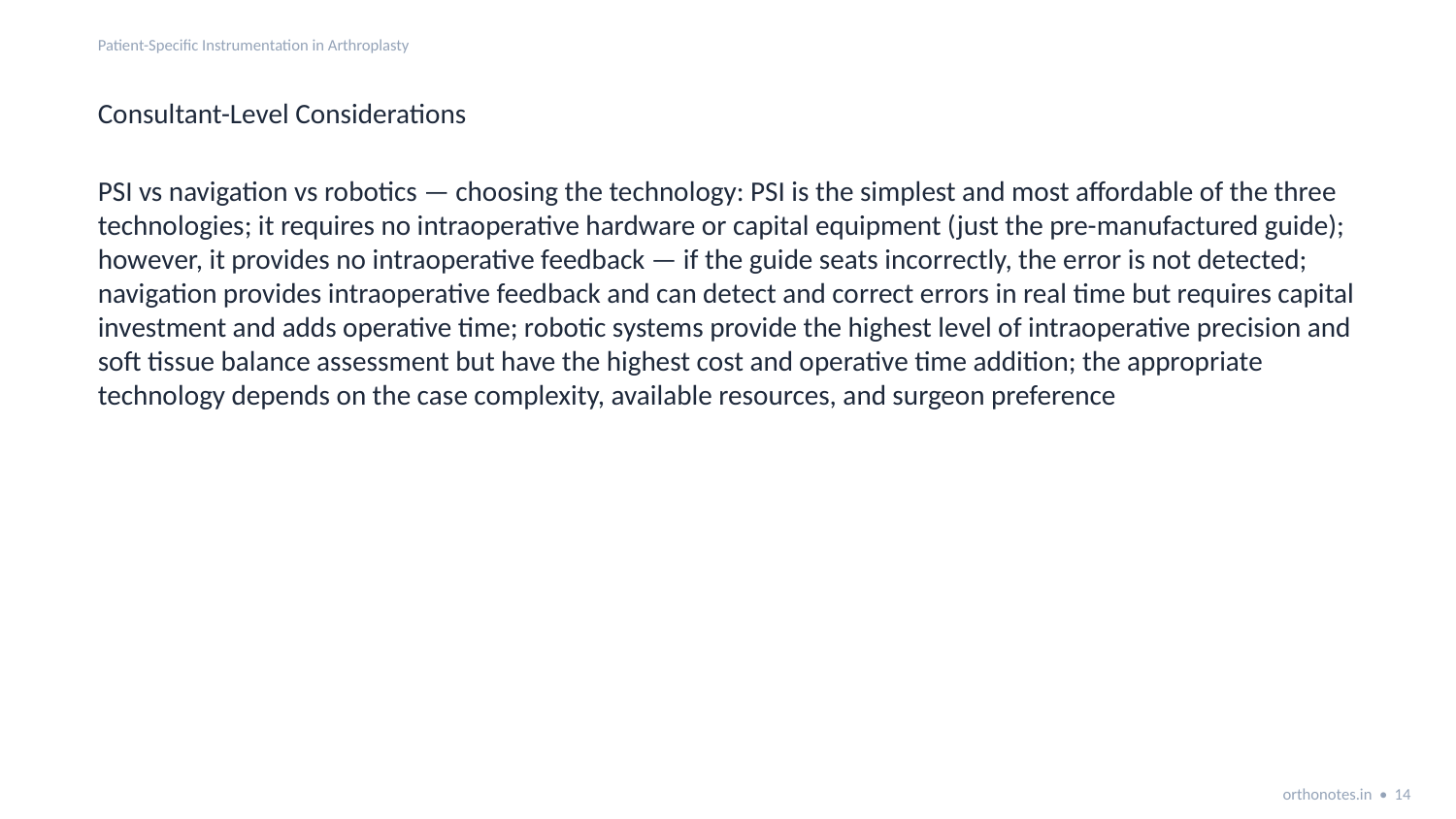

Patient-Specific Instrumentation in Arthroplasty
Consultant-Level Considerations
PSI vs navigation vs robotics — choosing the technology: PSI is the simplest and most affordable of the three technologies; it requires no intraoperative hardware or capital equipment (just the pre-manufactured guide); however, it provides no intraoperative feedback — if the guide seats incorrectly, the error is not detected; navigation provides intraoperative feedback and can detect and correct errors in real time but requires capital investment and adds operative time; robotic systems provide the highest level of intraoperative precision and soft tissue balance assessment but have the highest cost and operative time addition; the appropriate technology depends on the case complexity, available resources, and surgeon preference
orthonotes.in  •  14